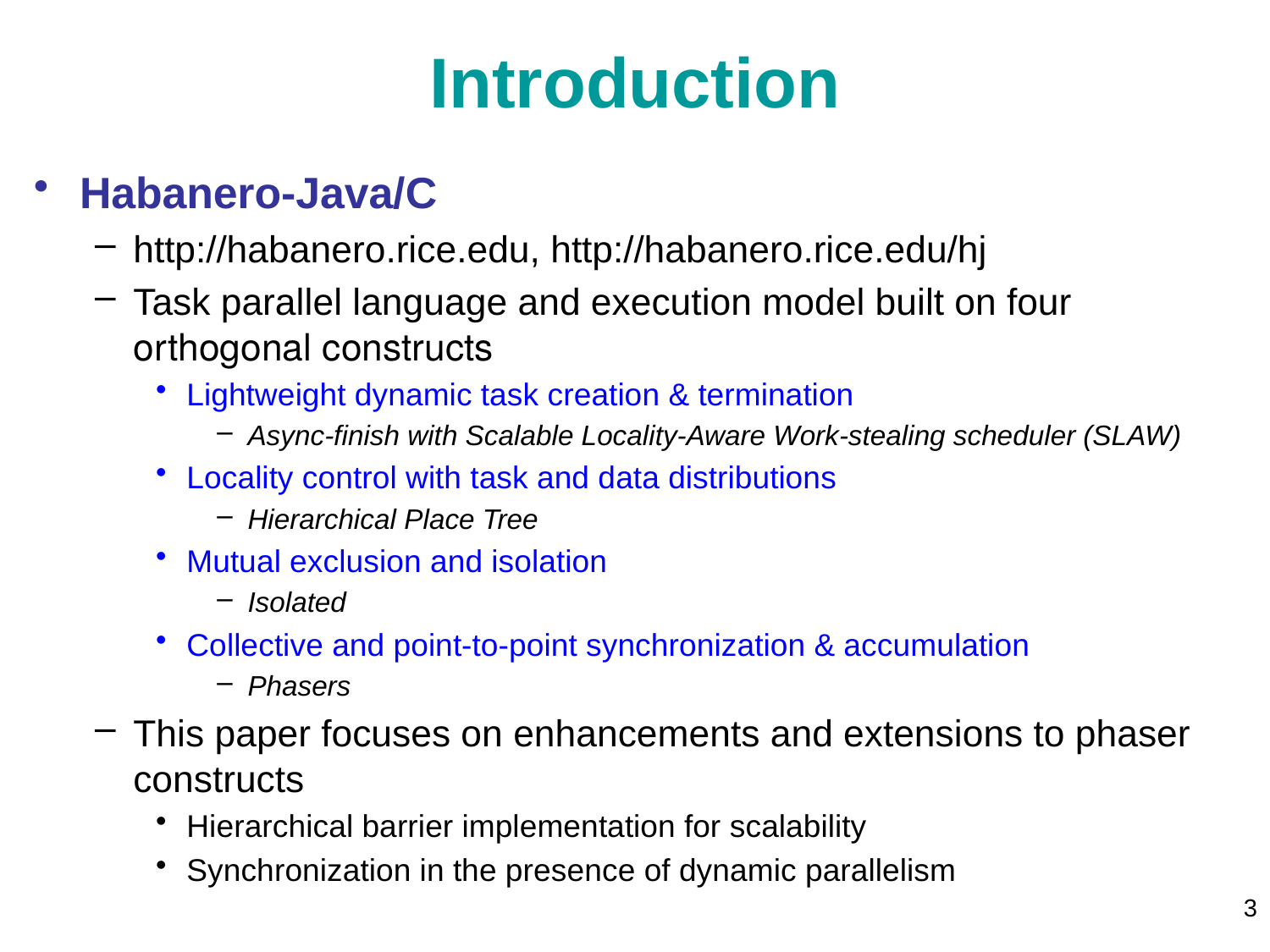

# Introduction
Habanero-Java/C
http://habanero.rice.edu, http://habanero.rice.edu/hj
Task parallel language and execution model built on four orthogonal constructs
Lightweight dynamic task creation & termination
Async-finish with Scalable Locality-Aware Work-stealing scheduler (SLAW)
Locality control with task and data distributions
Hierarchical Place Tree
Mutual exclusion and isolation
Isolated
Collective and point-to-point synchronization & accumulation
Phasers
This paper focuses on enhancements and extensions to phaser constructs
Hierarchical barrier implementation for scalability
Synchronization in the presence of dynamic parallelism
3